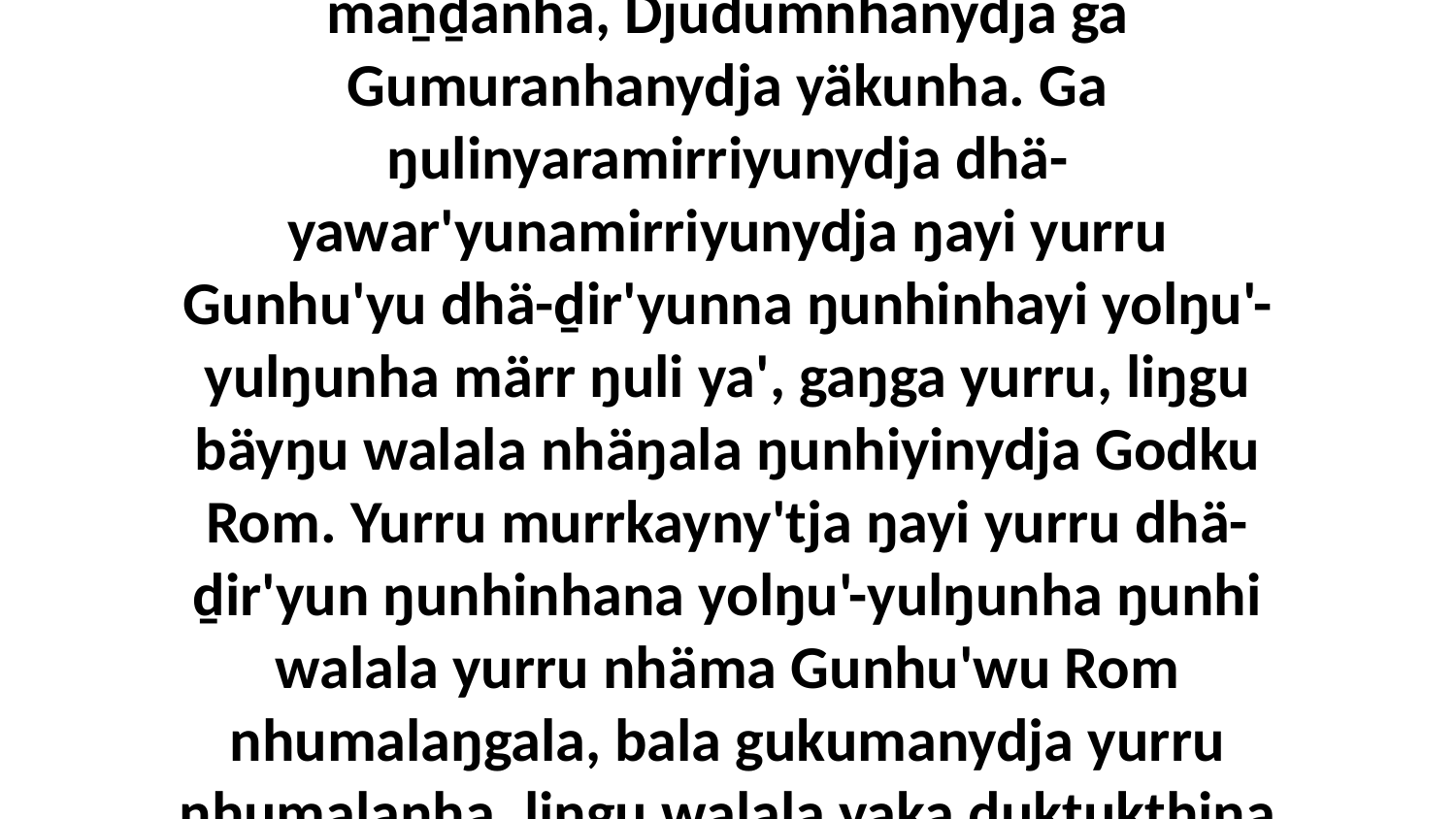

15 Märr-yuwalk ŋarra yukurra yana nhumalaŋgu ḻakaramanydja dhuwala. Baman'tja benydja wal'ŋu märrma' wäŋa maṉḏanha yukurrana dhärrana yätjnha wal'ŋu wirrkina yana, bala ŋayi Godthunydja yana baḏuwaḏuyurruna ŋunhiyi wäŋanydja maṉḏanha, Djudumnhanydja ga Gumuranhanydja yäkunha. Ga ŋulinyaramirriyunydja dhä-yawar'yunamirriyunydja ŋayi yurru Gunhu'yu dhä-ḏir'yunna ŋunhinhayi yolŋu'-yulŋunha märr ŋuli ya', gaŋga yurru, liŋgu bäyŋu walala nhäŋala ŋunhiyinydja Godku Rom. Yurru murrkayny'tja ŋayi yurru dhä-ḏir'yun ŋunhinhana yolŋu'-yulŋunha ŋunhi walala yurru nhäma Gunhu'wu Rom nhumalaŋgala, bala gukumanydja yurru nhumalanha, liŋgu walala yaka ḏukṯukthina nhumalaŋgalaŋuwu dhärukku märranharawu.” Bitjarra ŋayi Djesuyu waŋana djuy'yurrunanydja nhanŋuway bo'puyŋunhanydja walalanha.Yolŋu'-yulŋu yurru nhumalaŋgu yarryun liŋgu ŋarrakala yäkuyu